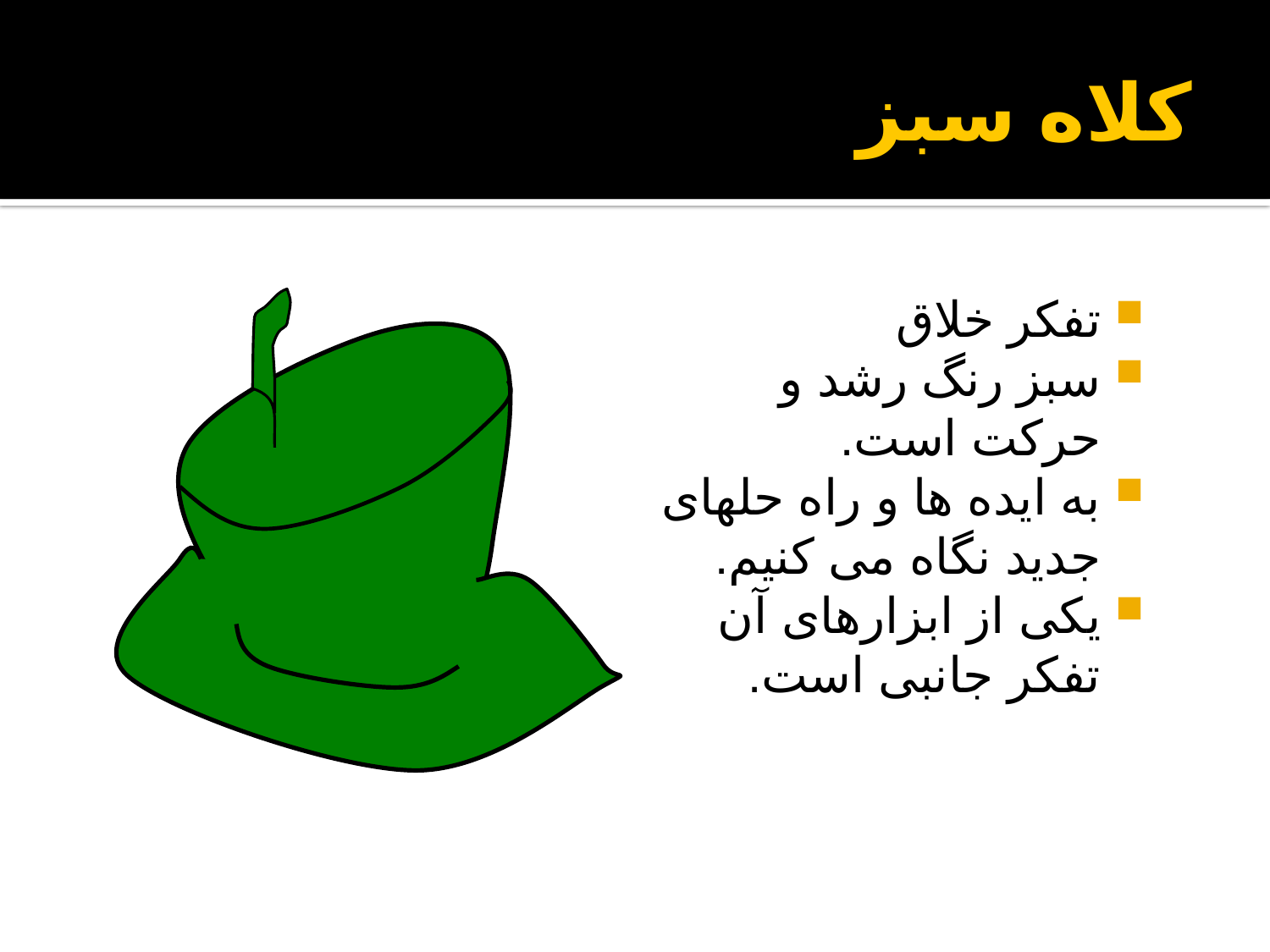

# کلاه سبز
تفکر خلاق
سبز رنگ رشد و حرکت است.
به ايده ها و راه حلهای جديد نگاه می کنيم.
يکی از ابزارهای آن تفکر جانبی است.